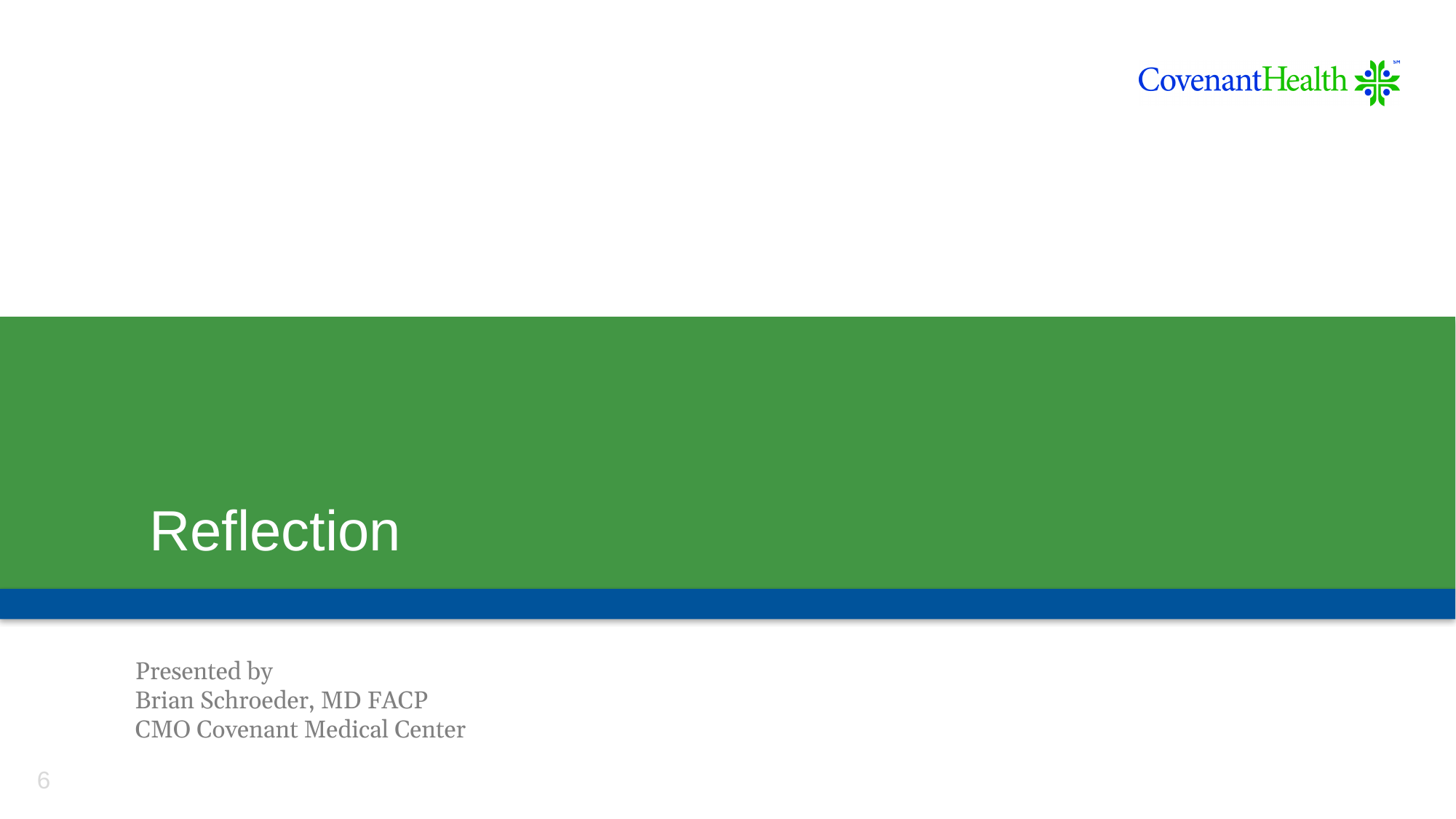

# Reflection
Presented by
Brian Schroeder, MD FACP
CMO Covenant Medical Center